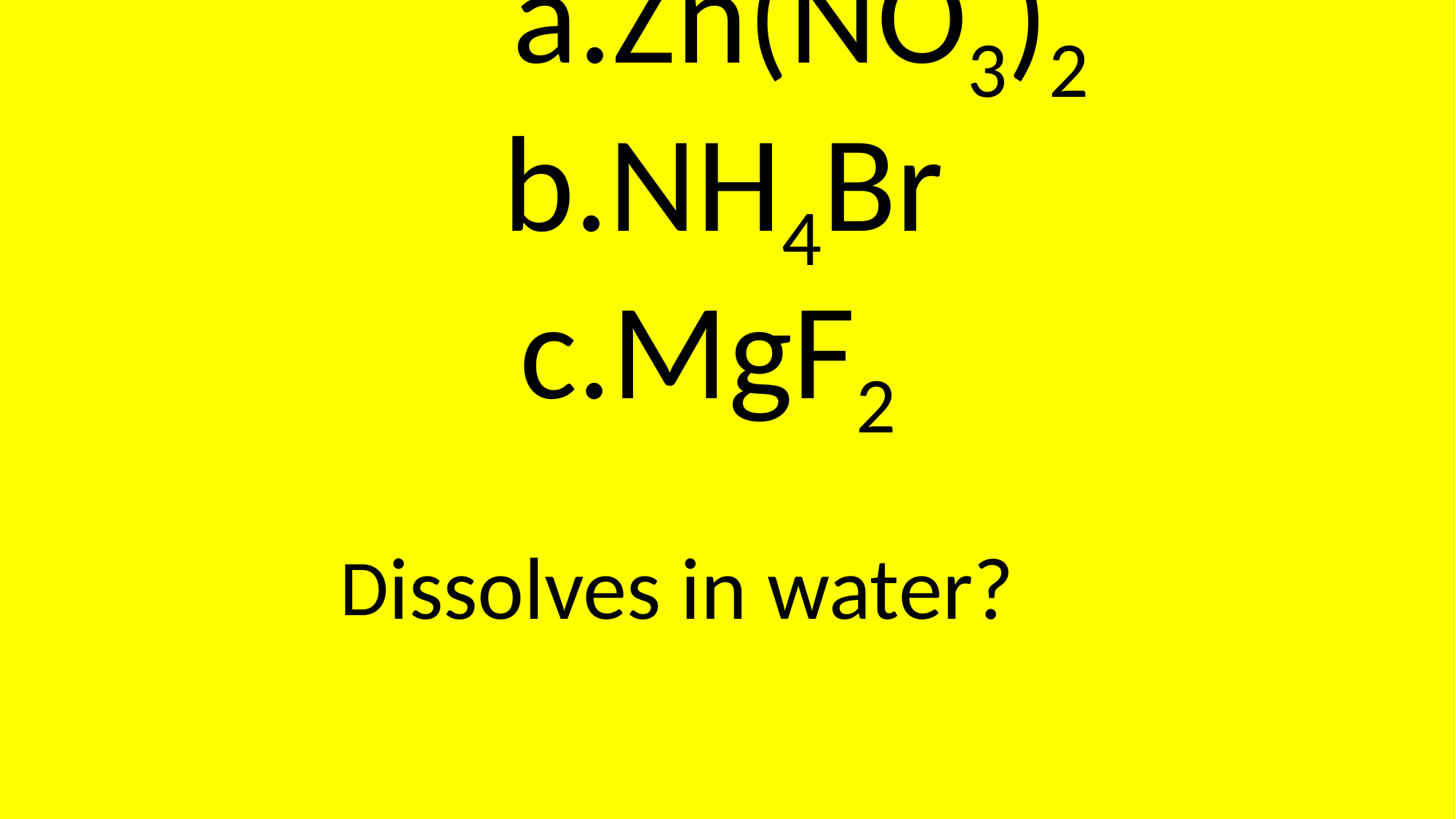

# a.Zn(NO3)2 b.NH4Br c.MgF2 Dissolves in water?